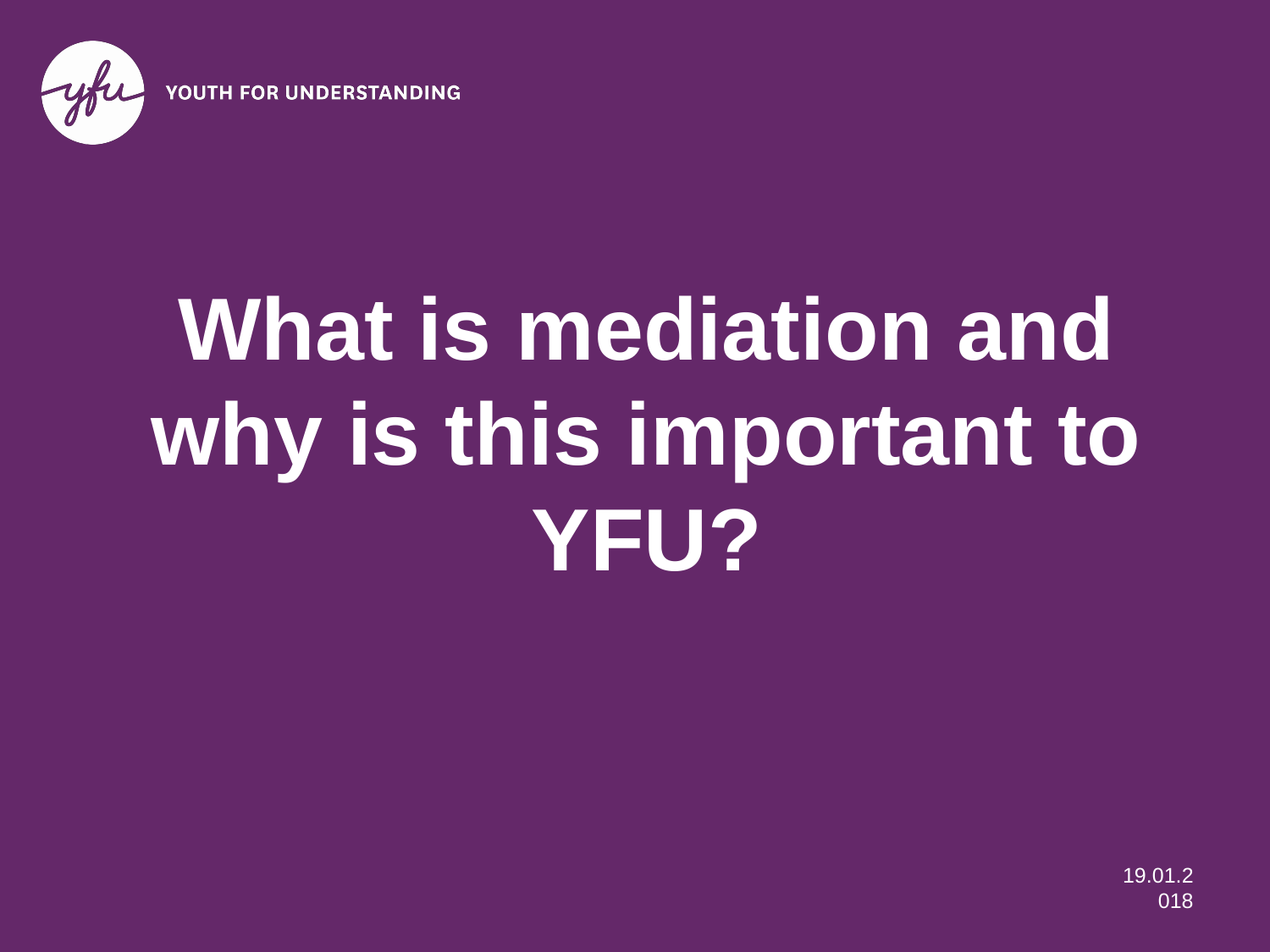

# What is mediation and why is this important to YFU?